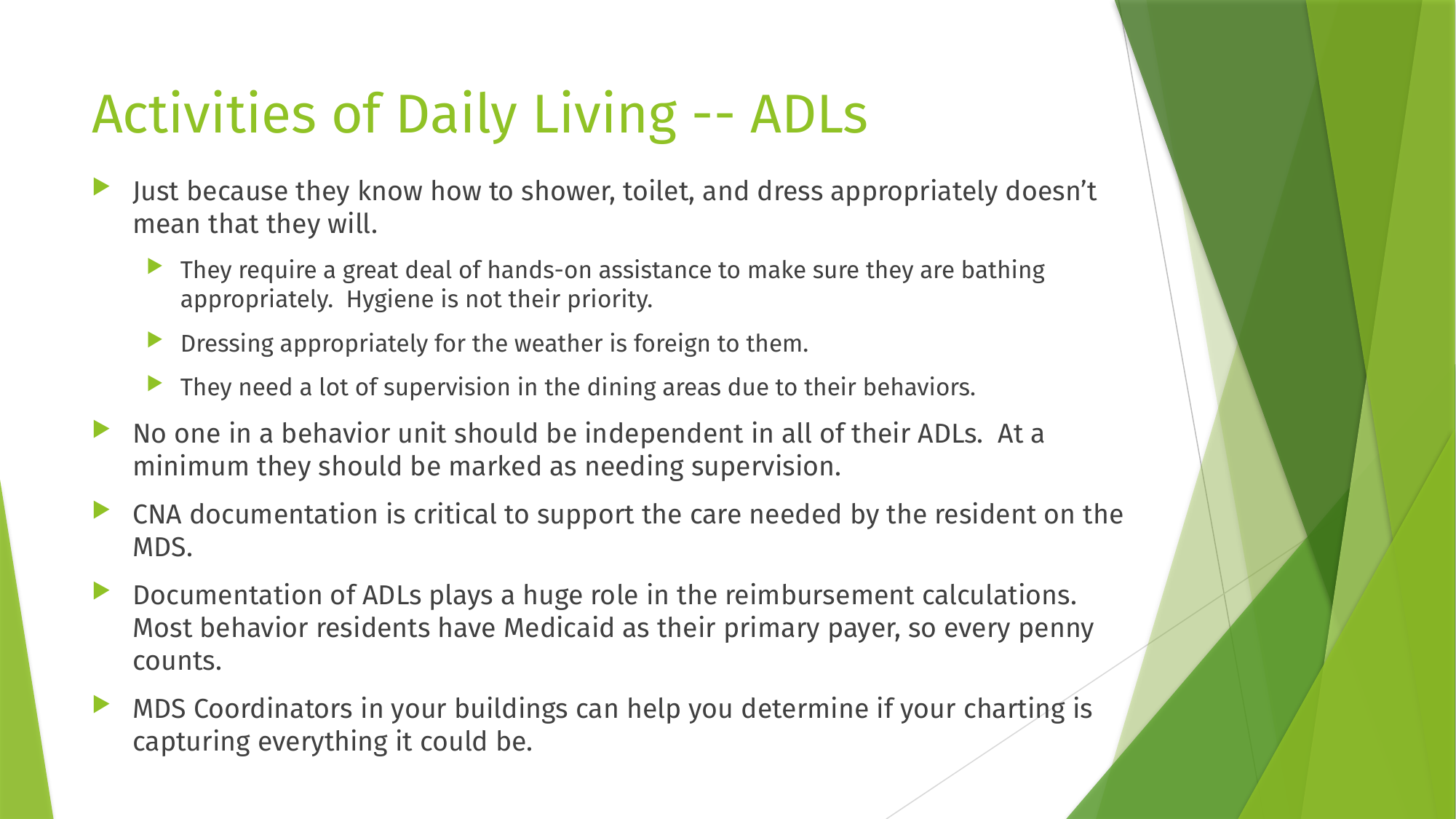

# Activities of Daily Living -- ADLs
Just because they know how to shower, toilet, and dress appropriately doesn’t mean that they will.
They require a great deal of hands-on assistance to make sure they are bathing appropriately.  Hygiene is not their priority.
Dressing appropriately for the weather is foreign to them.
They need a lot of supervision in the dining areas due to their behaviors.
No one in a behavior unit should be independent in all of their ADLs.  At a minimum they should be marked as needing supervision.
CNA documentation is critical to support the care needed by the resident on the MDS.
Documentation of ADLs plays a huge role in the reimbursement calculations.  Most behavior residents have Medicaid as their primary payer, so every penny counts.
MDS Coordinators in your buildings can help you determine if your charting is capturing everything it could be.